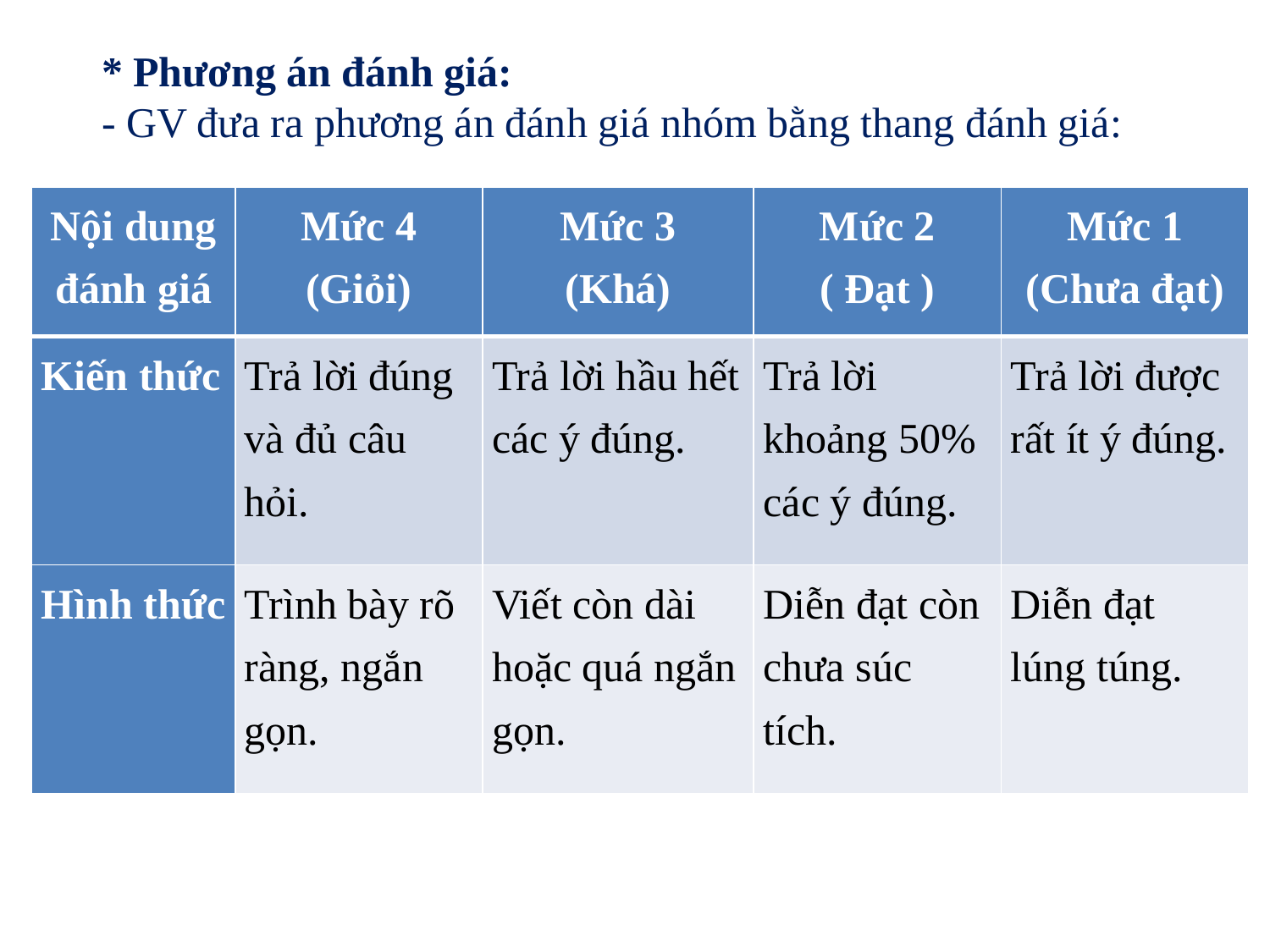

* Phương án đánh giá:
- GV đưa ra phương án đánh giá nhóm bằng thang đánh giá:
| Nội dung đánh giá | Mức 4 (Giỏi) | Mức 3 (Khá) | Mức 2 ( Đạt ) | Mức 1 (Chưa đạt) |
| --- | --- | --- | --- | --- |
| Kiến thức | Trả lời đúng và đủ câu hỏi. | Trả lời hầu hết các ý đúng. | Trả lời khoảng 50% các ý đúng. | Trả lời được rất ít ý đúng. |
| Hình thức | Trình bày rõ ràng, ngắn gọn. | Viết còn dài hoặc quá ngắn gọn. | Diễn đạt còn chưa súc tích. | Diễn đạt lúng túng. |